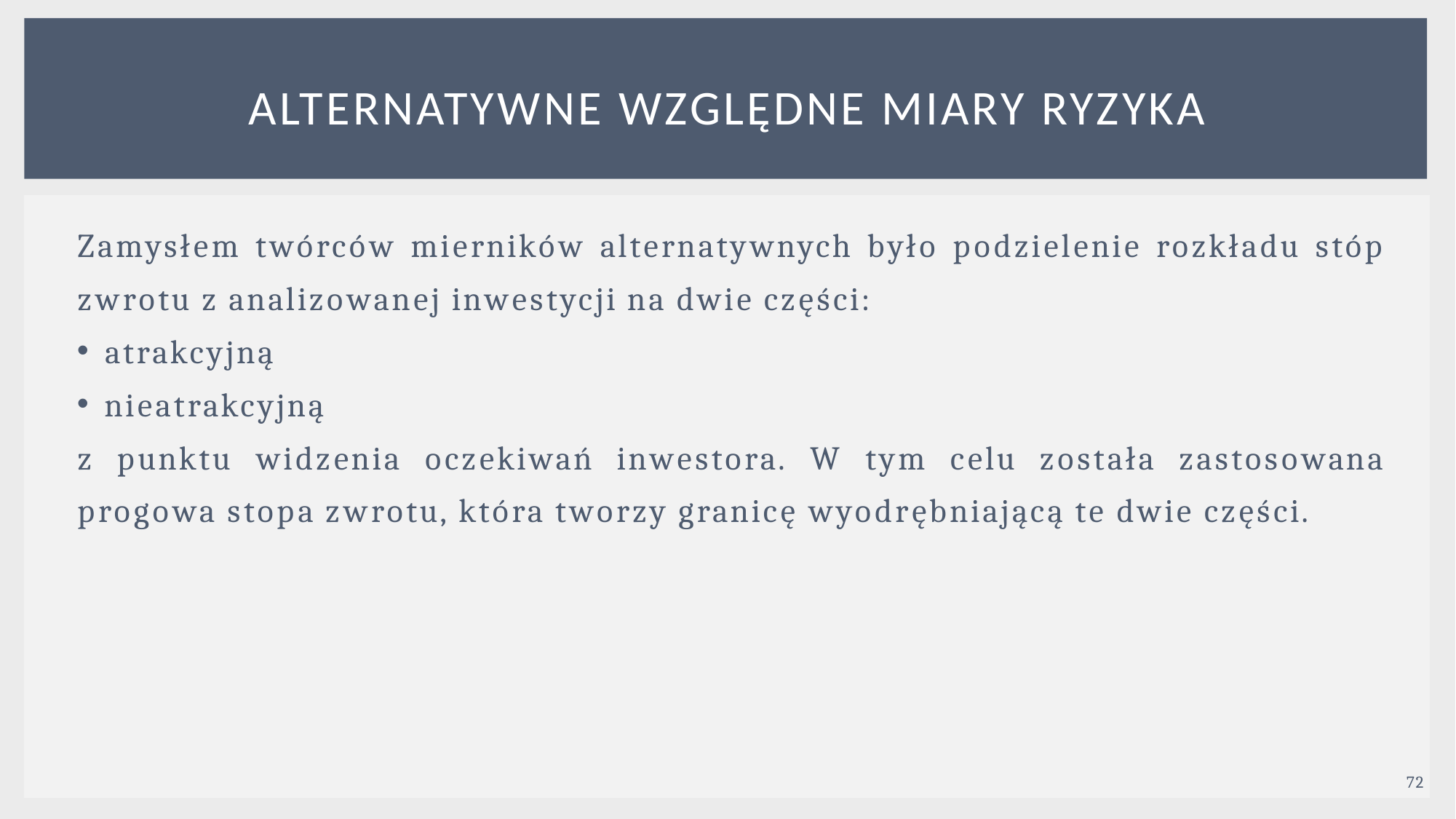

# alternatywne WZGLĘDNE MIARY RYZYKA
Zamysłem twórców mierników alternatywnych było podzielenie rozkładu stóp zwrotu z analizowanej inwestycji na dwie części:
atrakcyjną
nieatrakcyjną
z punktu widzenia oczekiwań inwestora. W tym celu została zastosowana progowa stopa zwrotu, która tworzy granicę wyodrębniającą te dwie części.

72